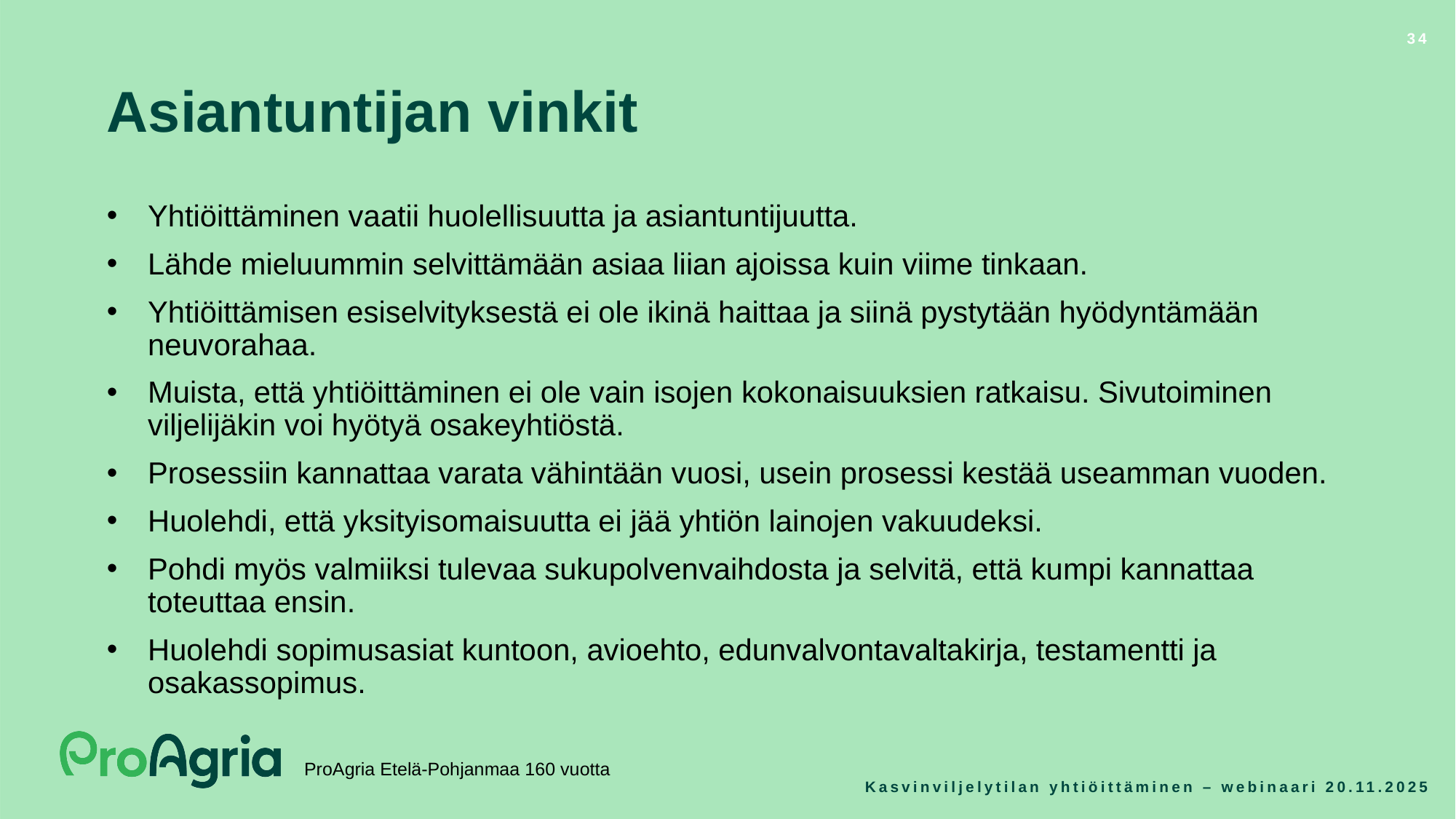

34
Asiantuntijan vinkit
Yhtiöittäminen vaatii huolellisuutta ja asiantuntijuutta.
Lähde mieluummin selvittämään asiaa liian ajoissa kuin viime tinkaan.
Yhtiöittämisen esiselvityksestä ei ole ikinä haittaa ja siinä pystytään hyödyntämään neuvorahaa.
Muista, että yhtiöittäminen ei ole vain isojen kokonaisuuksien ratkaisu. Sivutoiminen viljelijäkin voi hyötyä osakeyhtiöstä.
Prosessiin kannattaa varata vähintään vuosi, usein prosessi kestää useamman vuoden.
Huolehdi, että yksityisomaisuutta ei jää yhtiön lainojen vakuudeksi.
Pohdi myös valmiiksi tulevaa sukupolvenvaihdosta ja selvitä, että kumpi kannattaa toteuttaa ensin.
Huolehdi sopimusasiat kuntoon, avioehto, edunvalvontavaltakirja, testamentti ja osakassopimus.

Kasvinviljelytilan yhtiöittäminen – webinaari 20.11.2025